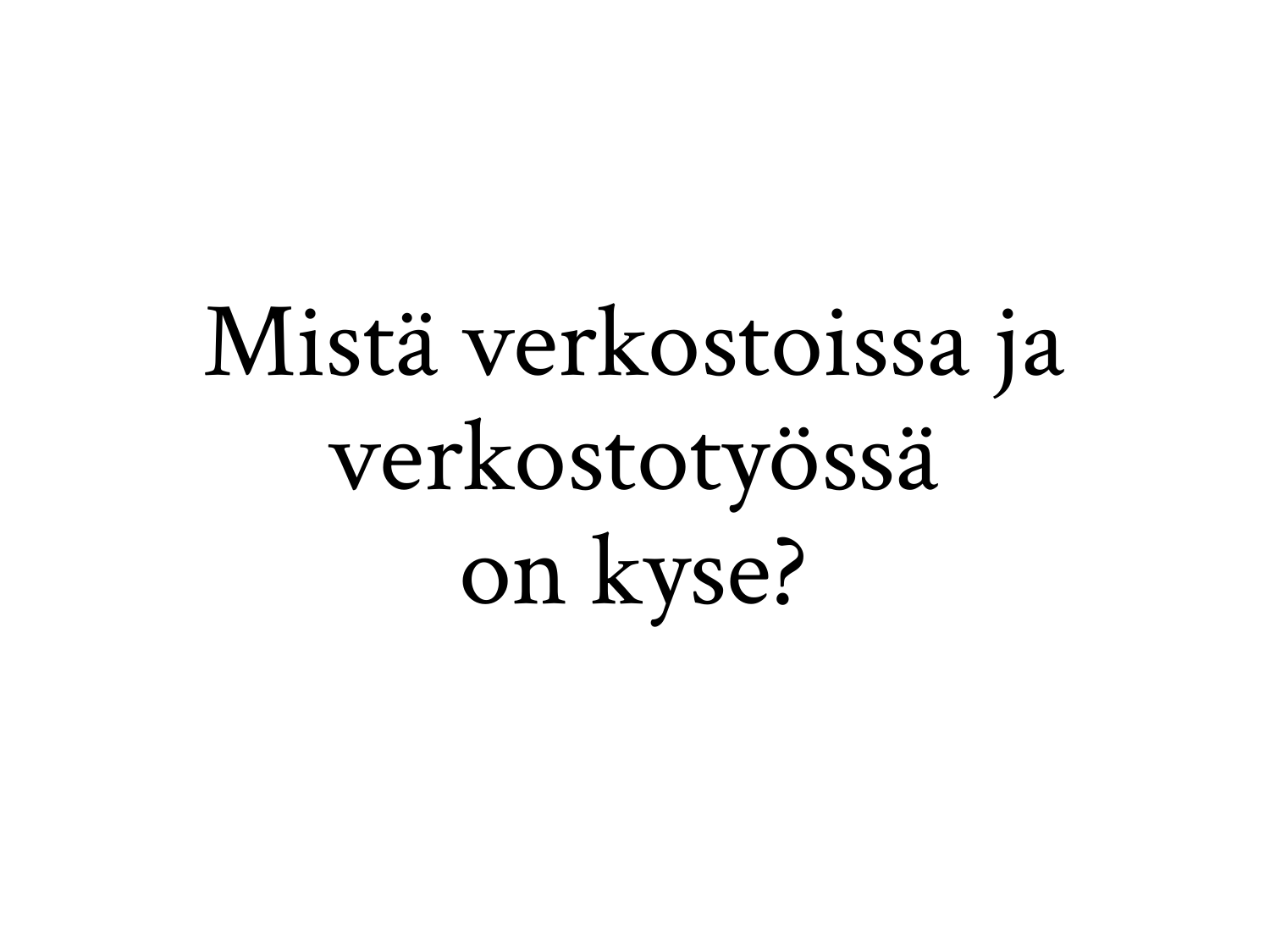

# Mistä verkostoissa ja verkostotyössä on kyse?